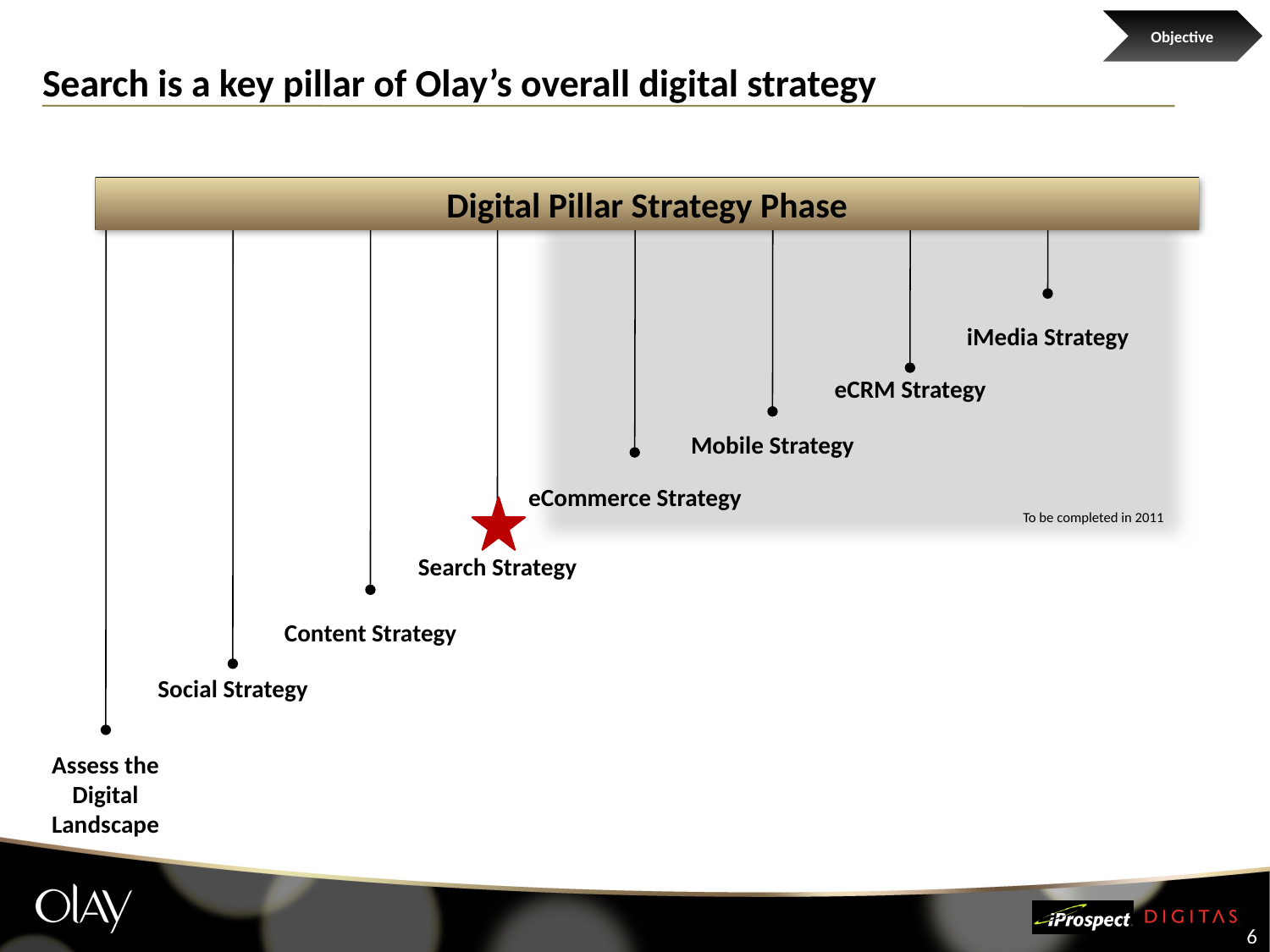

Objective
# Search is a key pillar of Olay’s overall digital strategy
Digital Pillar Strategy Phase

iMedia Strategy
eCRM Strategy
Mobile Strategy
eCommerce Strategy

To be completed in 2011
Search Strategy
Content Strategy
Social Strategy
Assess the Digital Landscape
6